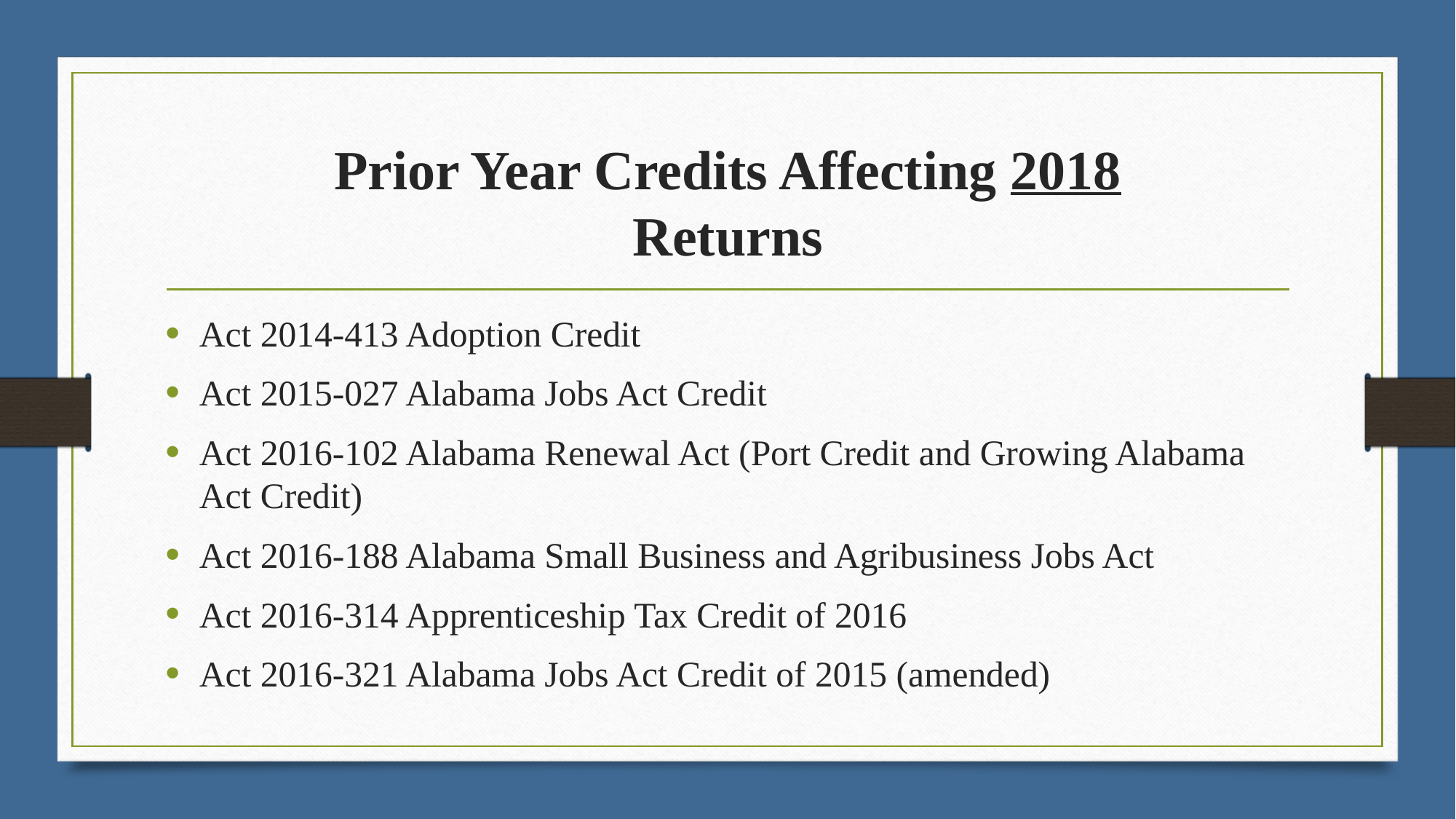

# Prior Year Credits Affecting 2018 Returns
Act 2014-413 Adoption Credit
Act 2015-027 Alabama Jobs Act Credit
Act 2016-102 Alabama Renewal Act (Port Credit and Growing Alabama Act Credit)
Act 2016-188 Alabama Small Business and Agribusiness Jobs Act
Act 2016-314 Apprenticeship Tax Credit of 2016
Act 2016-321 Alabama Jobs Act Credit of 2015 (amended)